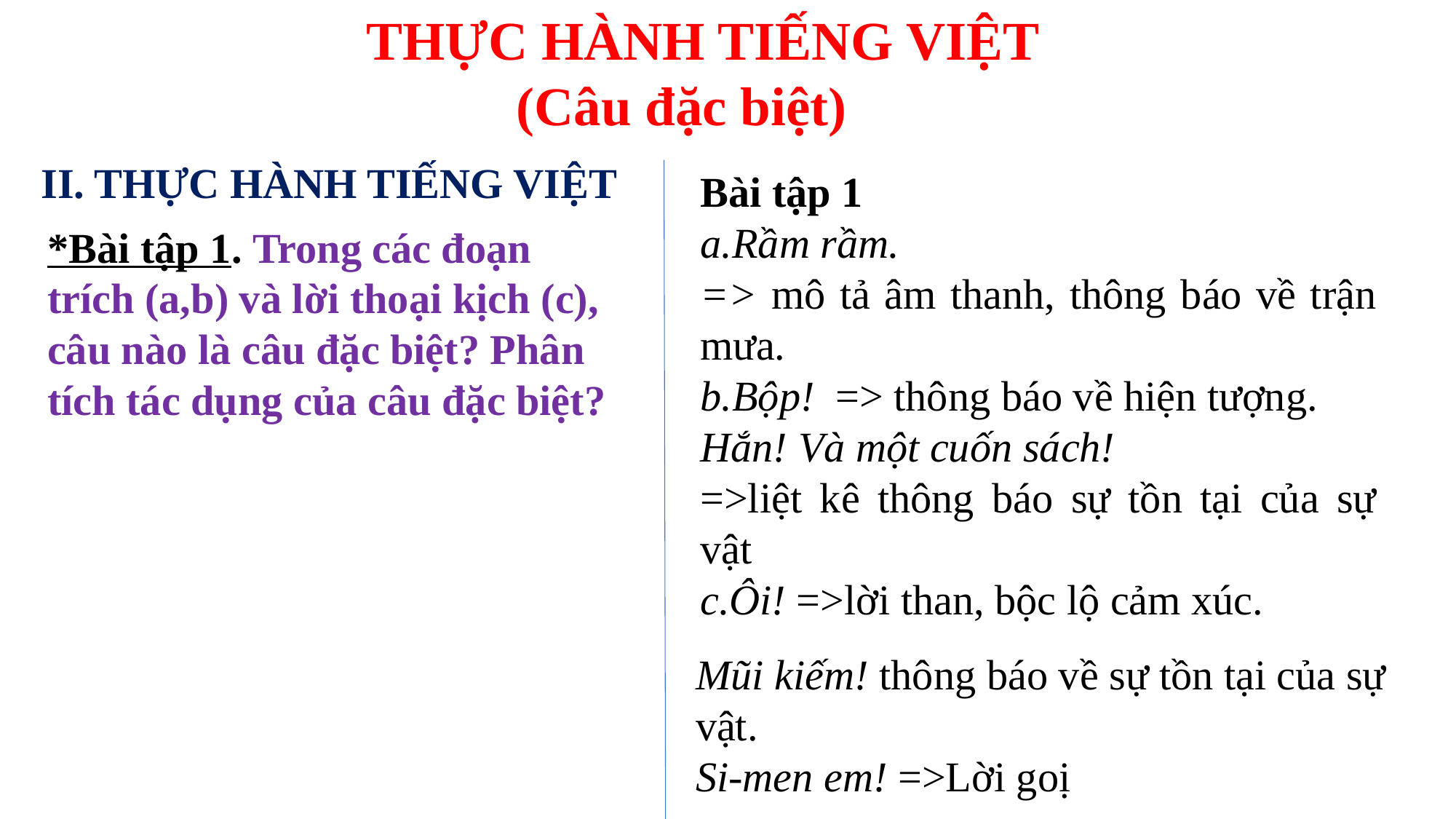

THỰC HÀNH TIẾNG VIỆT
           (Câu đặc biệt)

II. THỰC HÀNH TIẾNG VIỆT
Bài tập 1
a.Rầm rầm.
=> mô tả âm thanh, thông báo về trận mưa.
b.Bộp!  => thông báo về hiện tượng.
Hắn! Và một cuốn sách!
=>liệt kê thông báo sự tồn tại của sự vật
c.Ôi! =>lời than, bộc lộ cảm xúc.

*Bài tập 1. Trong các đoạn trích (a,b) và lời thoại kịch (c), câu nào là câu đặc biệt? Phân tích tác dụng của câu đặc biệt?

Mũi kiếm! thông báo về sự tồn tại của sự vật.
Si-men em! =>Lời goị